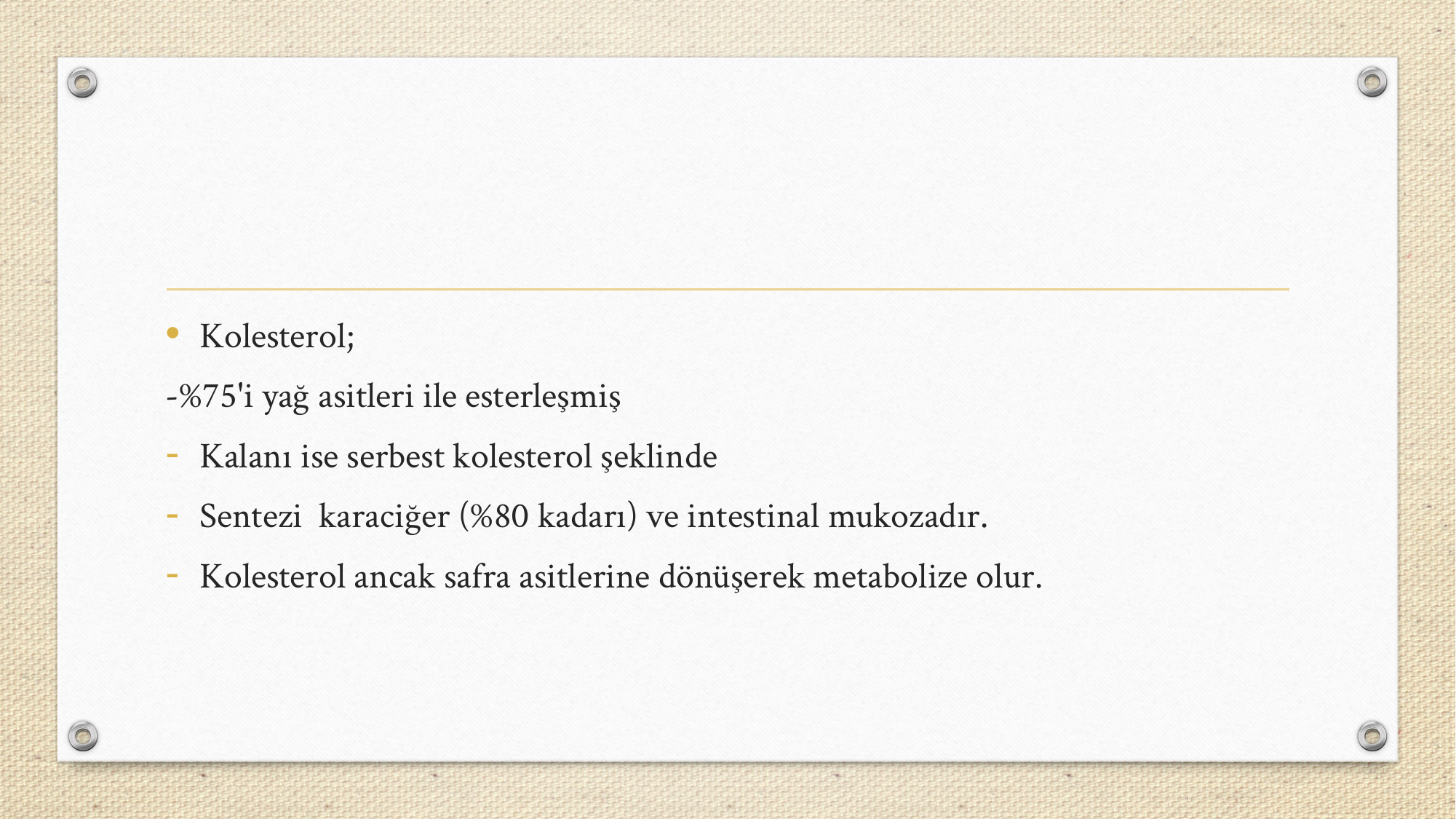

#
Kolesterol;
-%75'i yağ asitleri ile esterleşmiş
Kalanı ise serbest kolesterol şeklinde
Sentezi  karaciğer (%80 kadarı) ve intestinal mukozadır.
Kolesterol ancak safra asitlerine dönüşerek metabolize olur.